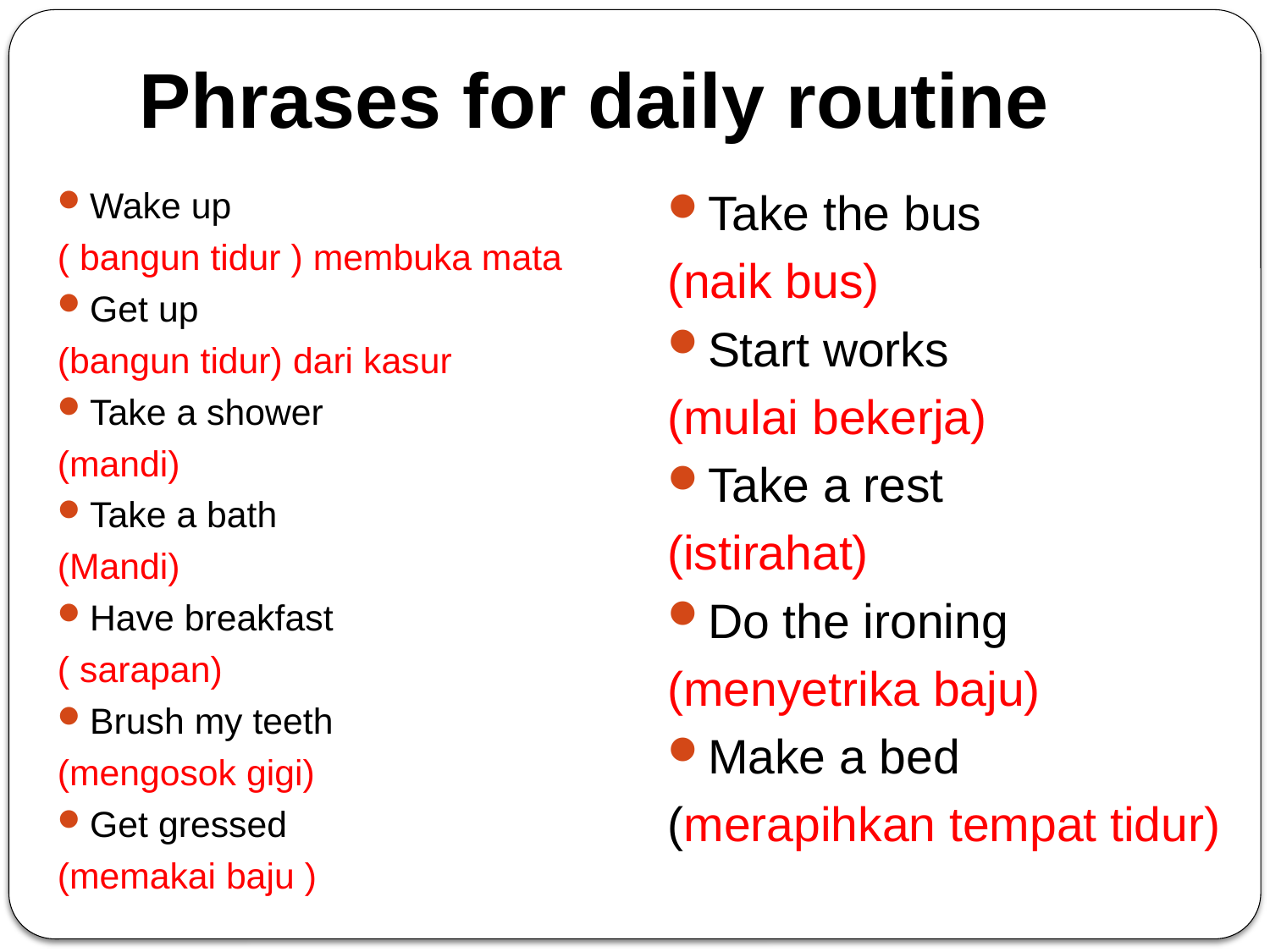

# Phrases for daily routine
Wake up
( bangun tidur ) membuka mata
Get up
(bangun tidur) dari kasur
Take a shower
(mandi)
Take a bath
(Mandi)
Have breakfast
( sarapan)
Brush my teeth
(mengosok gigi)
Get gressed
(memakai baju )
Take the bus
(naik bus)
Start works
(mulai bekerja)
Take a rest
(istirahat)
Do the ironing
(menyetrika baju)
Make a bed
(merapihkan tempat tidur)